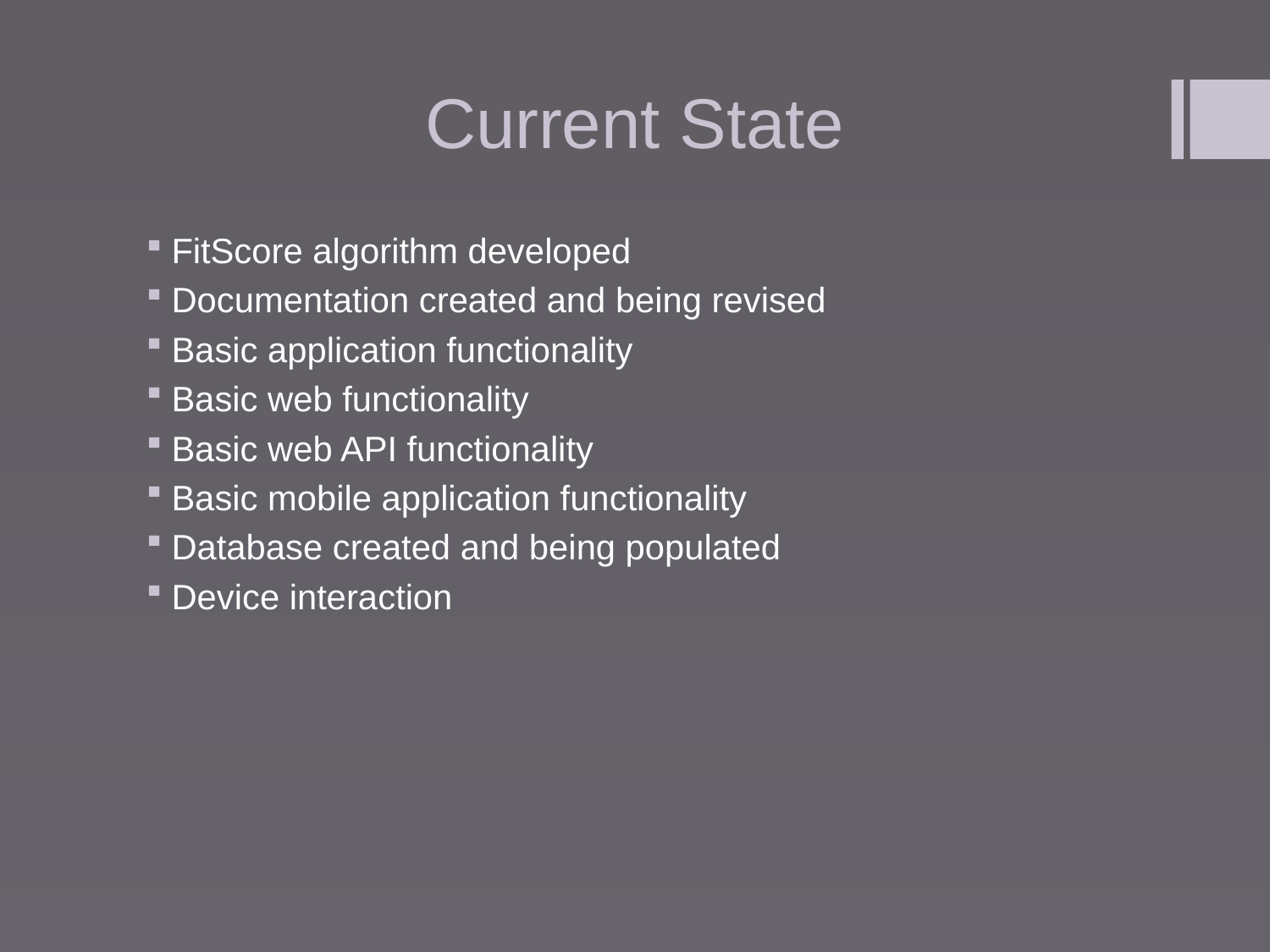

# Current State
FitScore algorithm developed
Documentation created and being revised
Basic application functionality
Basic web functionality
Basic web API functionality
Basic mobile application functionality
Database created and being populated
Device interaction